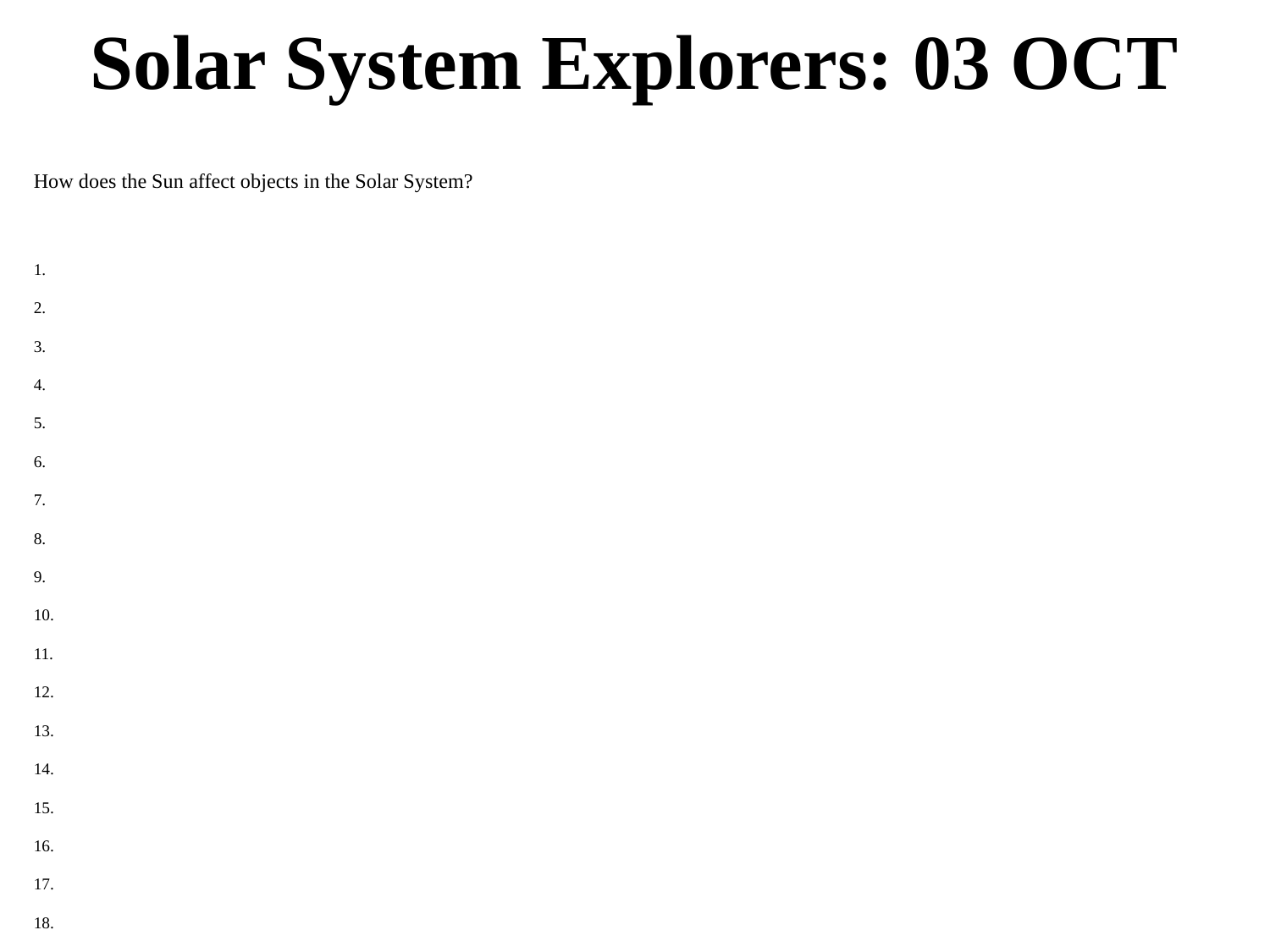

# Solar System Explorers: 03 OCT
How does the Sun affect objects in the Solar System?

1.
2.
3.
4.
5.
6.
7.
8.
9.
10.
11.
12.
13.
14.
15.
16.
17.
18.
19.
20.